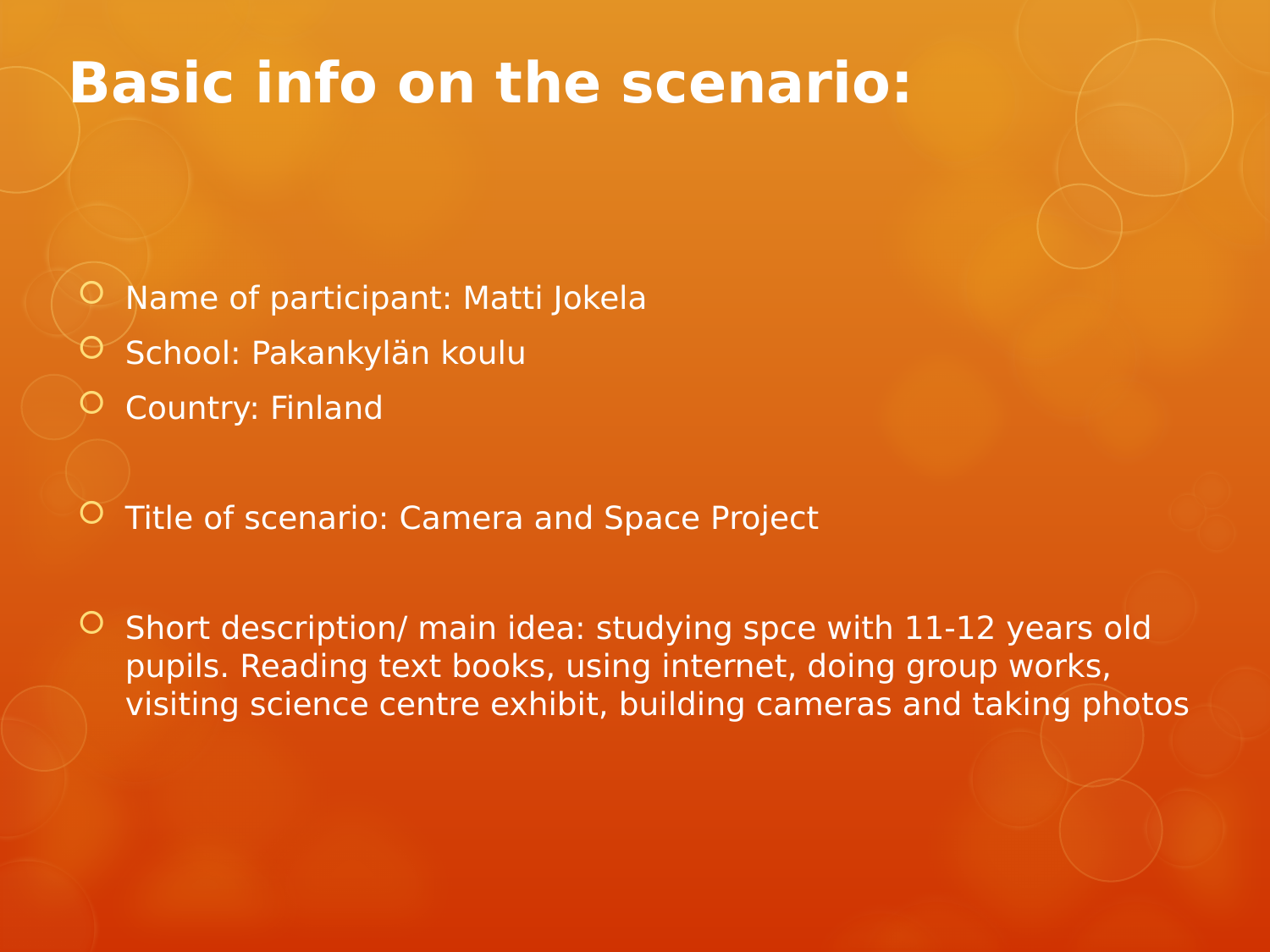

# Basic info on the scenario:
Name of participant: Matti Jokela
School: Pakankylän koulu
Country: Finland

Title of scenario: Camera and Space Project

Short description/ main idea: studying spce with 11-12 years old pupils. Reading text books, using internet, doing group works, visiting science centre exhibit, building cameras and taking photos